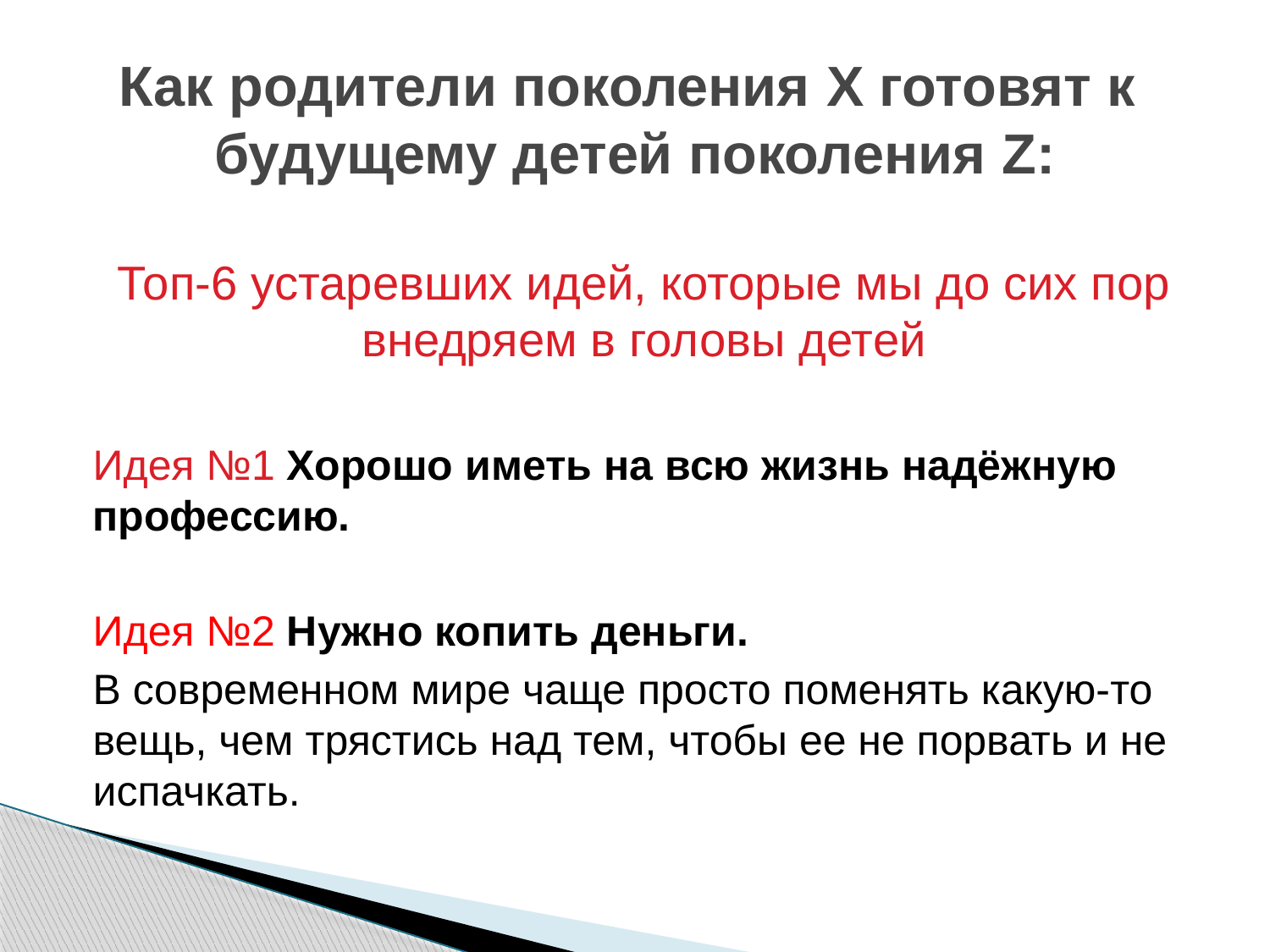

# Как родители поколения X готовят к  будущему детей поколения Z:
Топ-6 устаревших идей, которые мы до сих пор внедряем в головы детей

Идея №1 Хорошо иметь на всю жизнь надёжную профессию.

Идея №2 Нужно копить деньги.
В современном мире чаще просто поменять какую-то вещь, чем трястись над тем, чтобы ее не порвать и не испачкать.